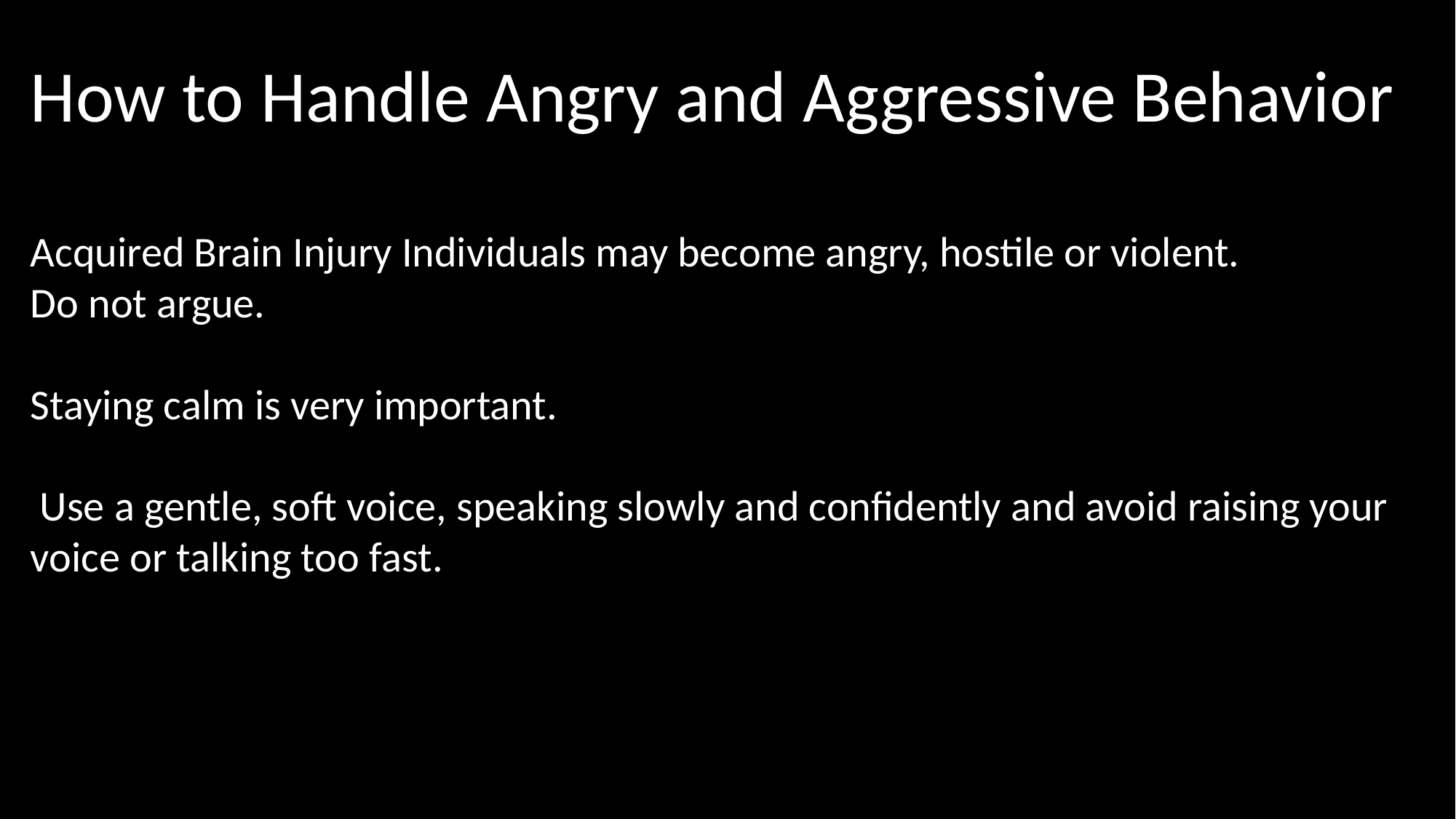

How to Handle Angry and Aggressive Behavior

Acquired Brain Injury Individuals may become angry, hostile or violent.
Do not argue.

Staying calm is very important.

 Use a gentle, soft voice, speaking slowly and confidently and avoid raising your voice or talking too fast.